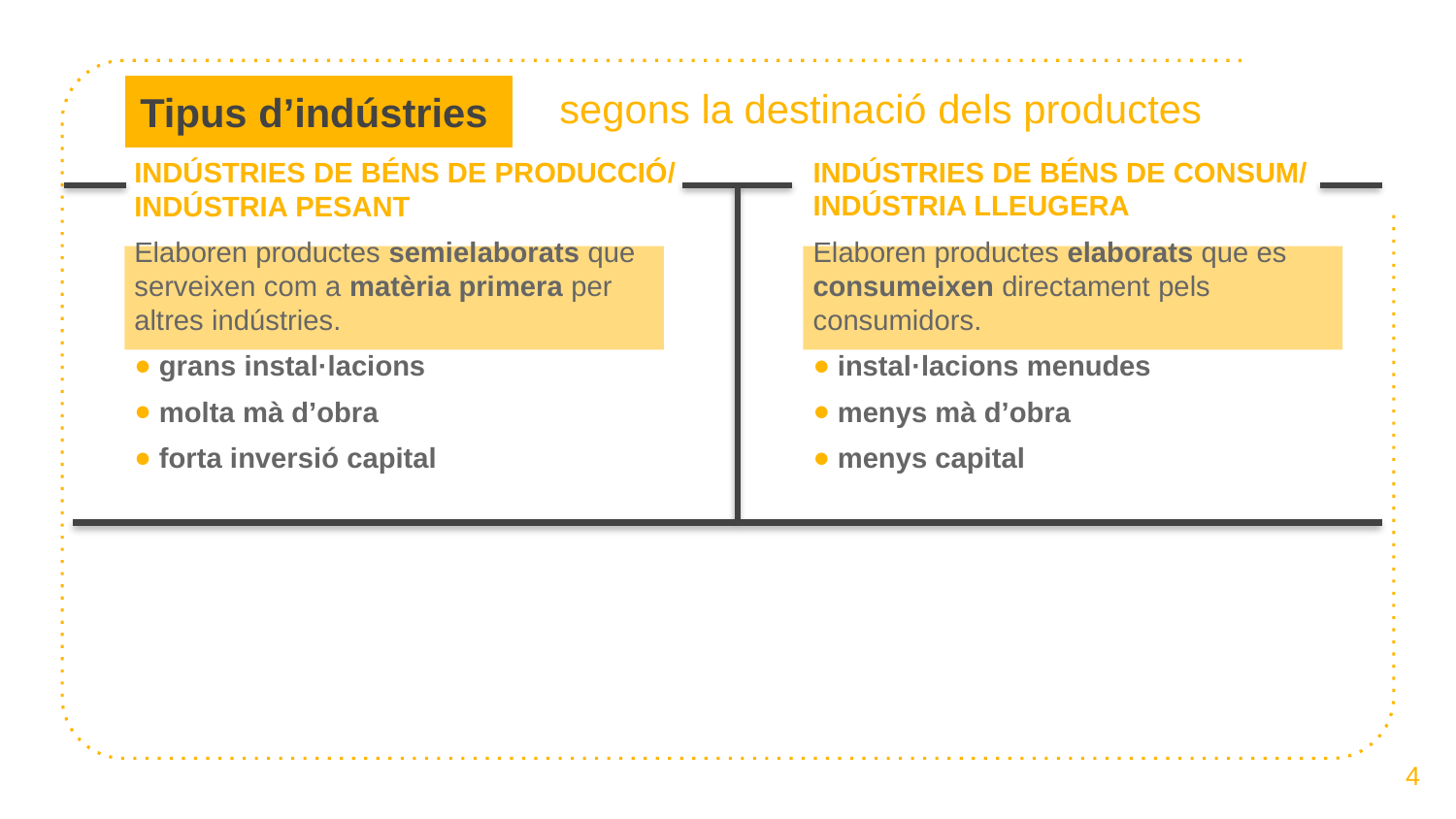

Tipus d’indústries
segons la destinació dels productes
INDÚSTRIES DE BÉNS DE PRODUCCIÓ/
INDÚSTRIA PESANT
Elaboren productes semielaborats que serveixen com a matèria primera per altres indústries.
grans instal·lacions
molta mà d’obra
forta inversió capital
INDÚSTRIES DE BÉNS DE CONSUM/
INDÚSTRIA LLEUGERA
Elaboren productes elaborats que es consumeixen directament pels consumidors.
instal·lacions menudes
menys mà d’obra
menys capital

4